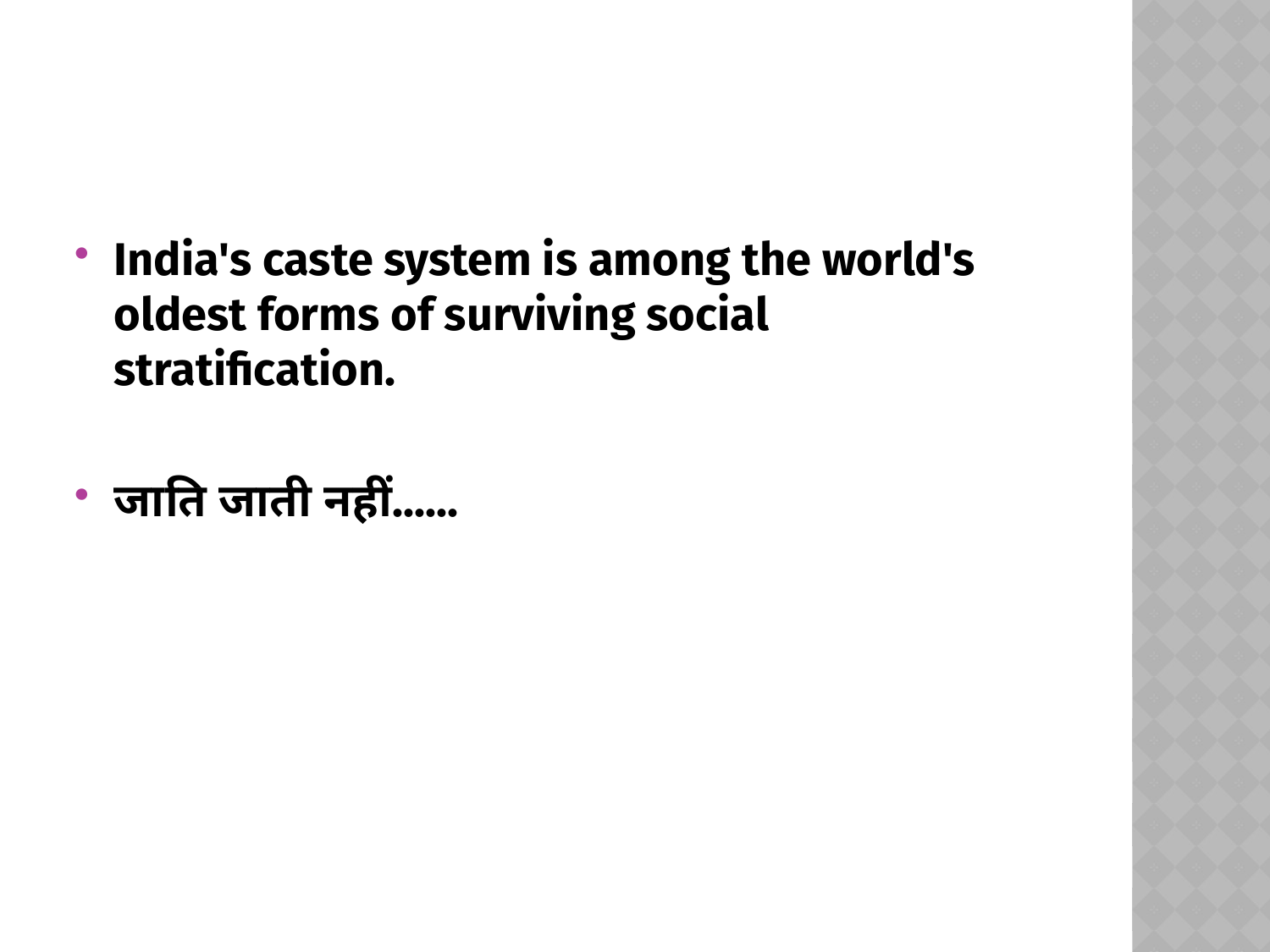

#
India's caste system is among the world's oldest forms of surviving social stratification.

जाति जाती नहीं......